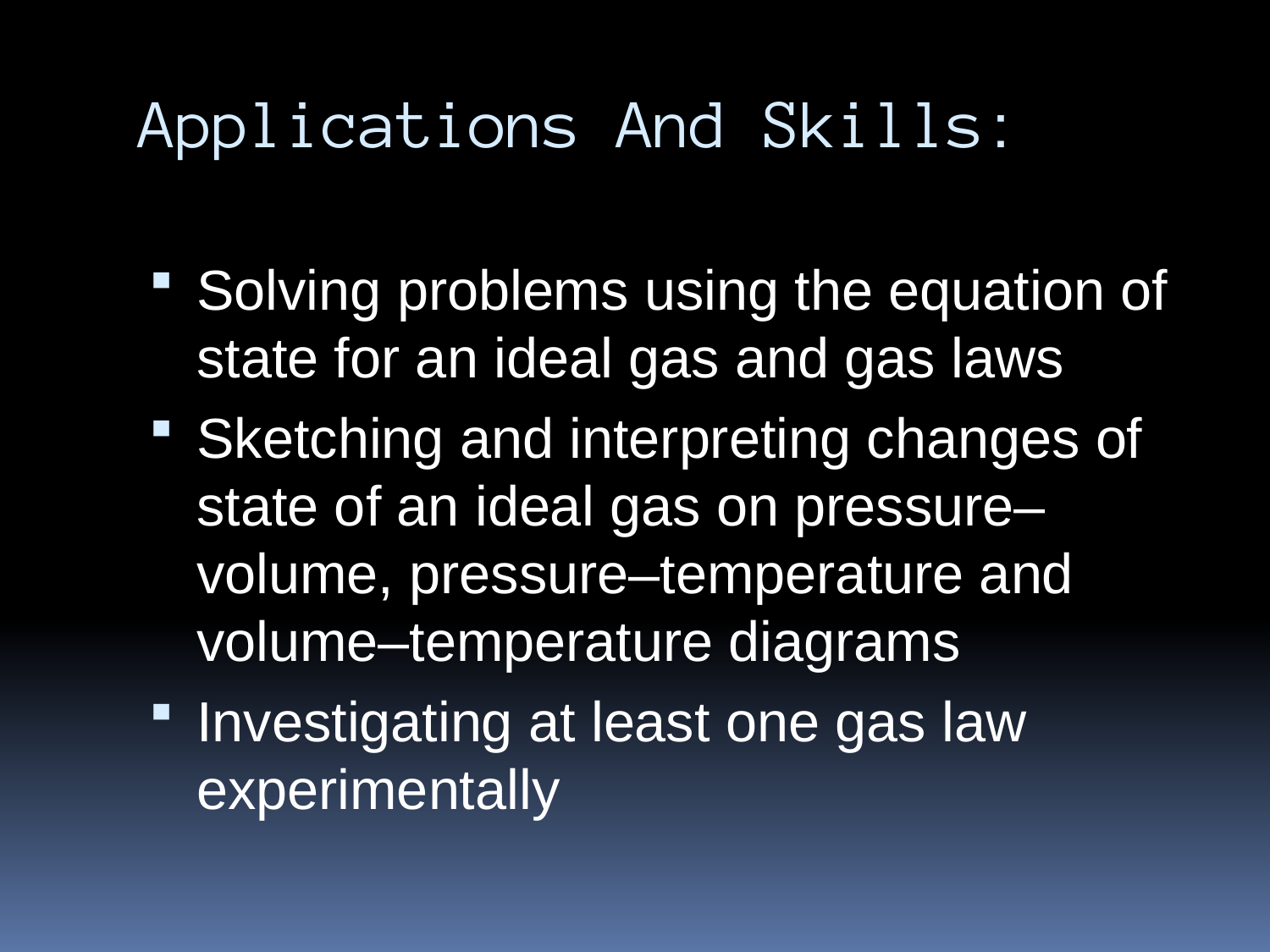

# Applications And Skills:
Solving problems using the equation of state for an ideal gas and gas laws
Sketching and interpreting changes of state of an ideal gas on pressure– volume, pressure–temperature and volume–temperature diagrams
Investigating at least one gas law experimentally